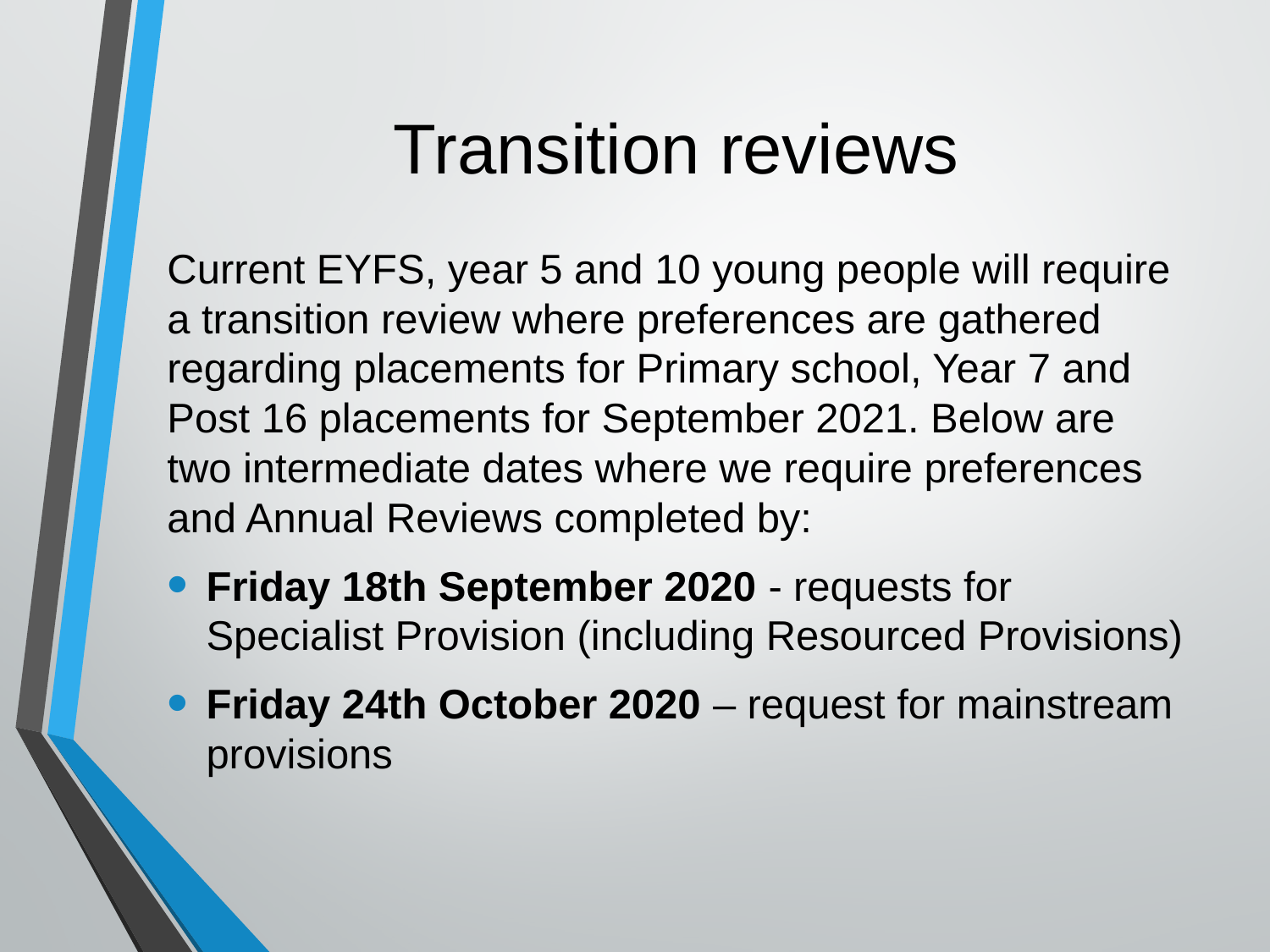

# Transition reviews
Current EYFS, year 5 and 10 young people will require a transition review where preferences are gathered regarding placements for Primary school, Year 7 and Post 16 placements for September 2021. Below are two intermediate dates where we require preferences and Annual Reviews completed by:
Friday 18th September 2020 - requests for Specialist Provision (including Resourced Provisions)
Friday 24th October 2020 – request for mainstream provisions